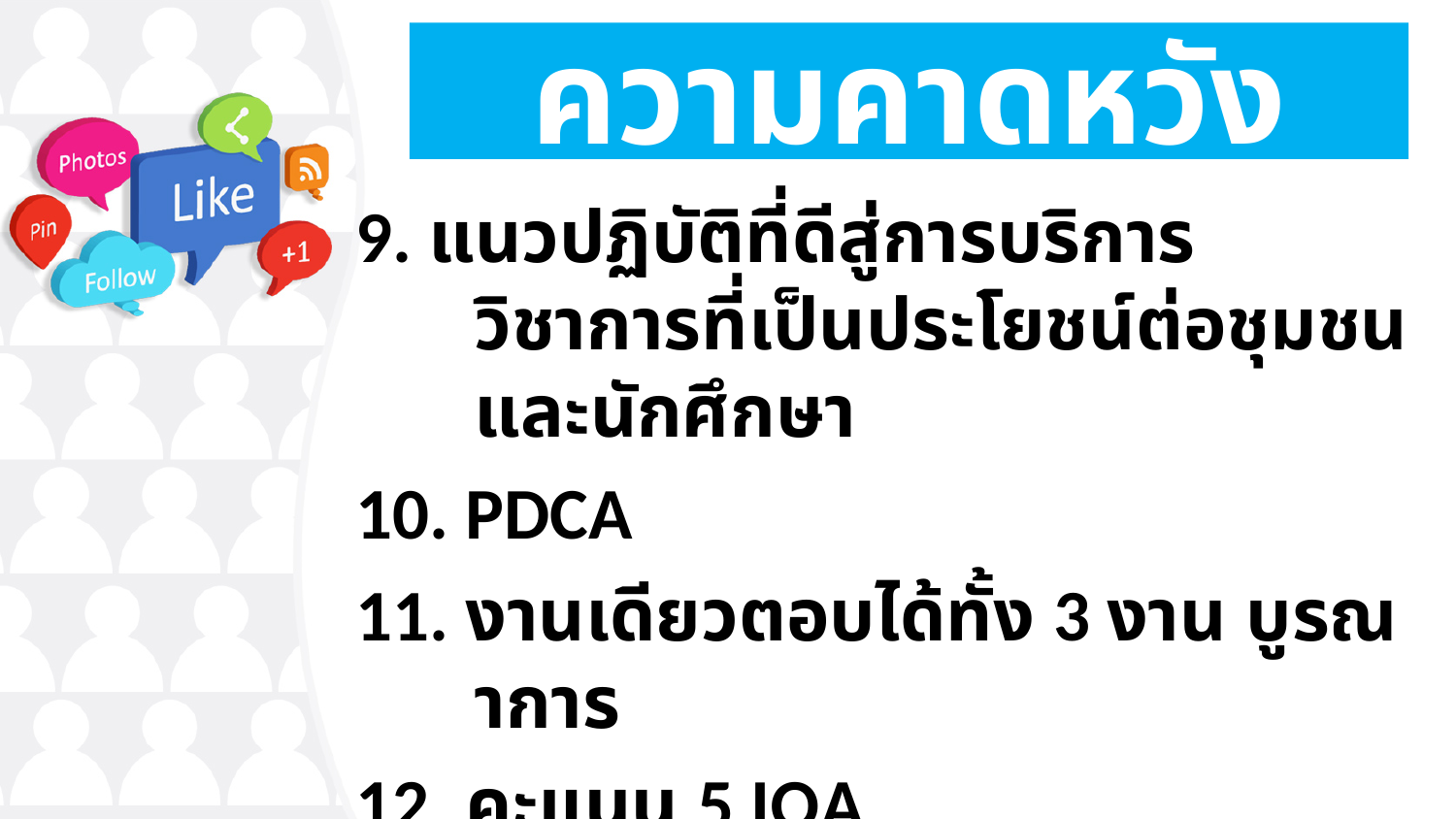

# ความคาดหวัง
9. แนวปฏิบัติที่ดีสู่การบริการวิชาการที่เป็นประโยชน์ต่อชุมชน และนักศึกษา
10. PDCA
11. งานเดียวตอบได้ทั้ง 3 งาน บูรณาการ
12. คะแนน 5 IQA